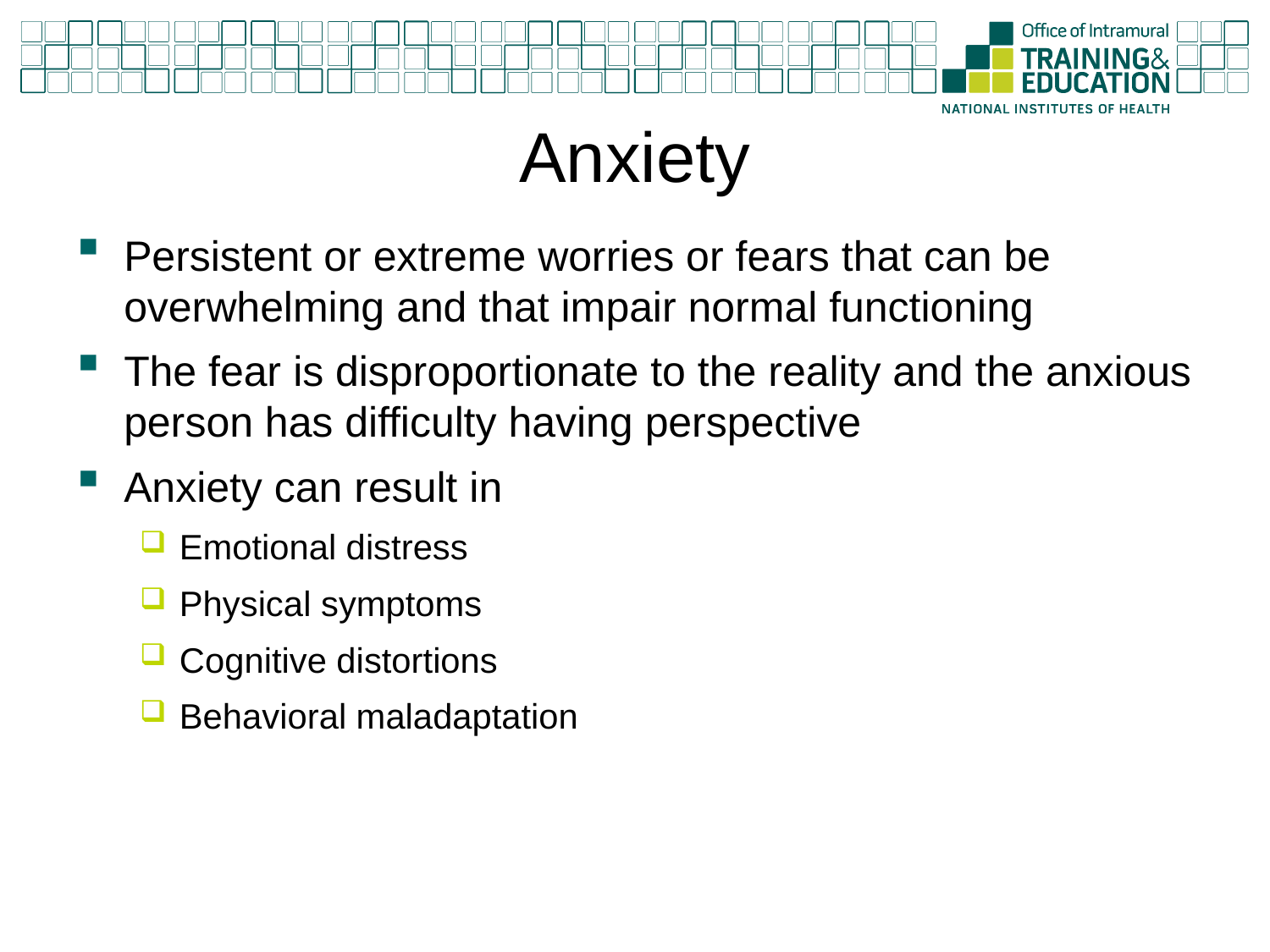

# Anxiety
Persistent or extreme worries or fears that can be overwhelming and that impair normal functioning
The fear is disproportionate to the reality and the anxious person has difficulty having perspective
Anxiety can result in
Emotional distress
Physical symptoms
Cognitive distortions
Behavioral maladaptation